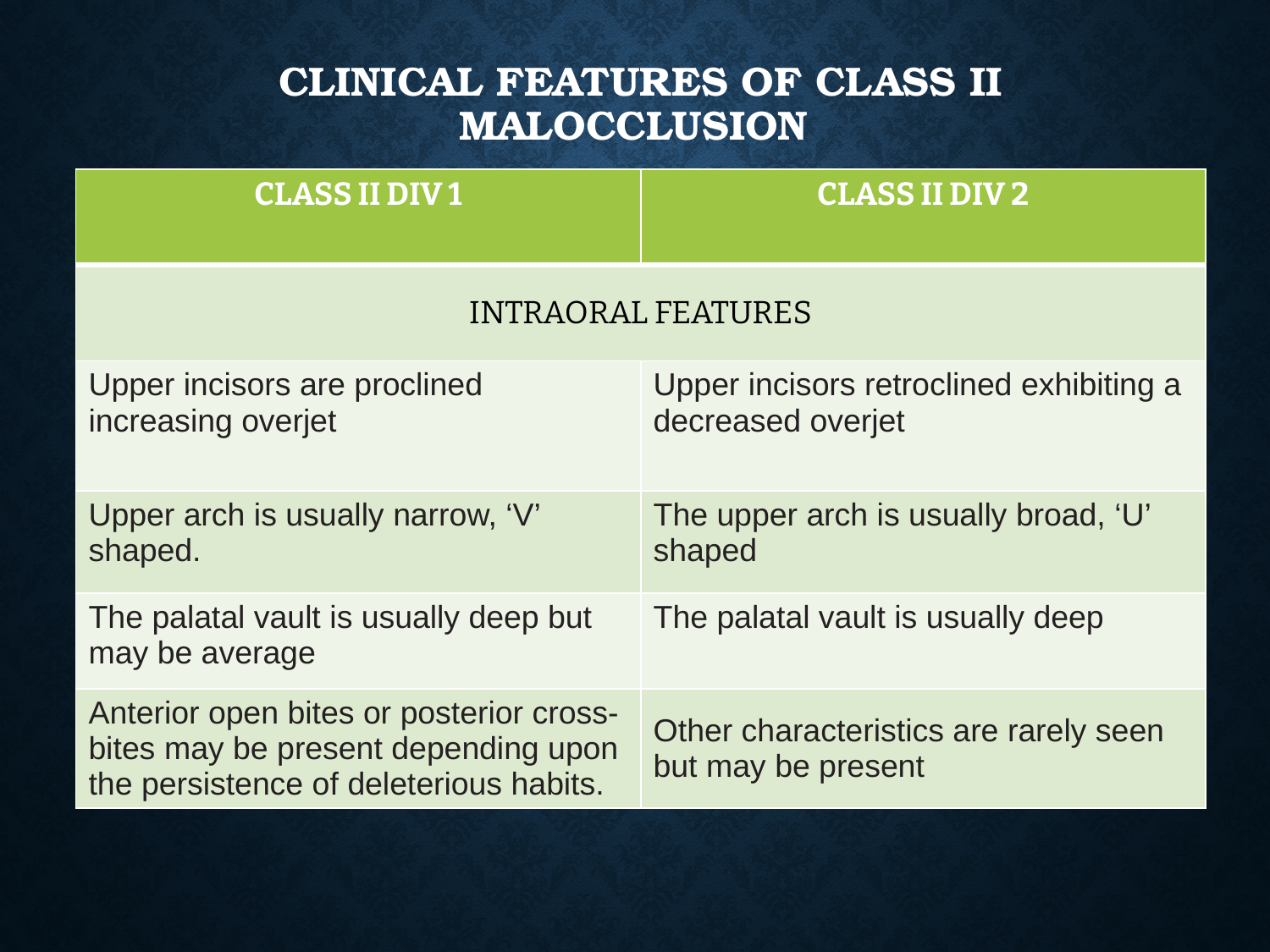

# CLINICAL FEATURES OF CLASS II MALOCCLUSION
| CLASS II DIV 1 | CLASS II DIV 2 |
| --- | --- |
| INTRAORAL FEATURES |  |
| Upper incisors are proclined increasing overjet | Upper incisors retroclined exhibiting a decreased overjet |
| Upper arch is usually narrow, ‘V’ shaped. | The upper arch is usually broad, ‘U’ shaped |
| The palatal vault is usually deep but may be average | The palatal vault is usually deep |
| Anterior open bites or posterior cross-bites may be present depending upon the persistence of deleterious habits. | Other characteristics are rarely seen but may be present |